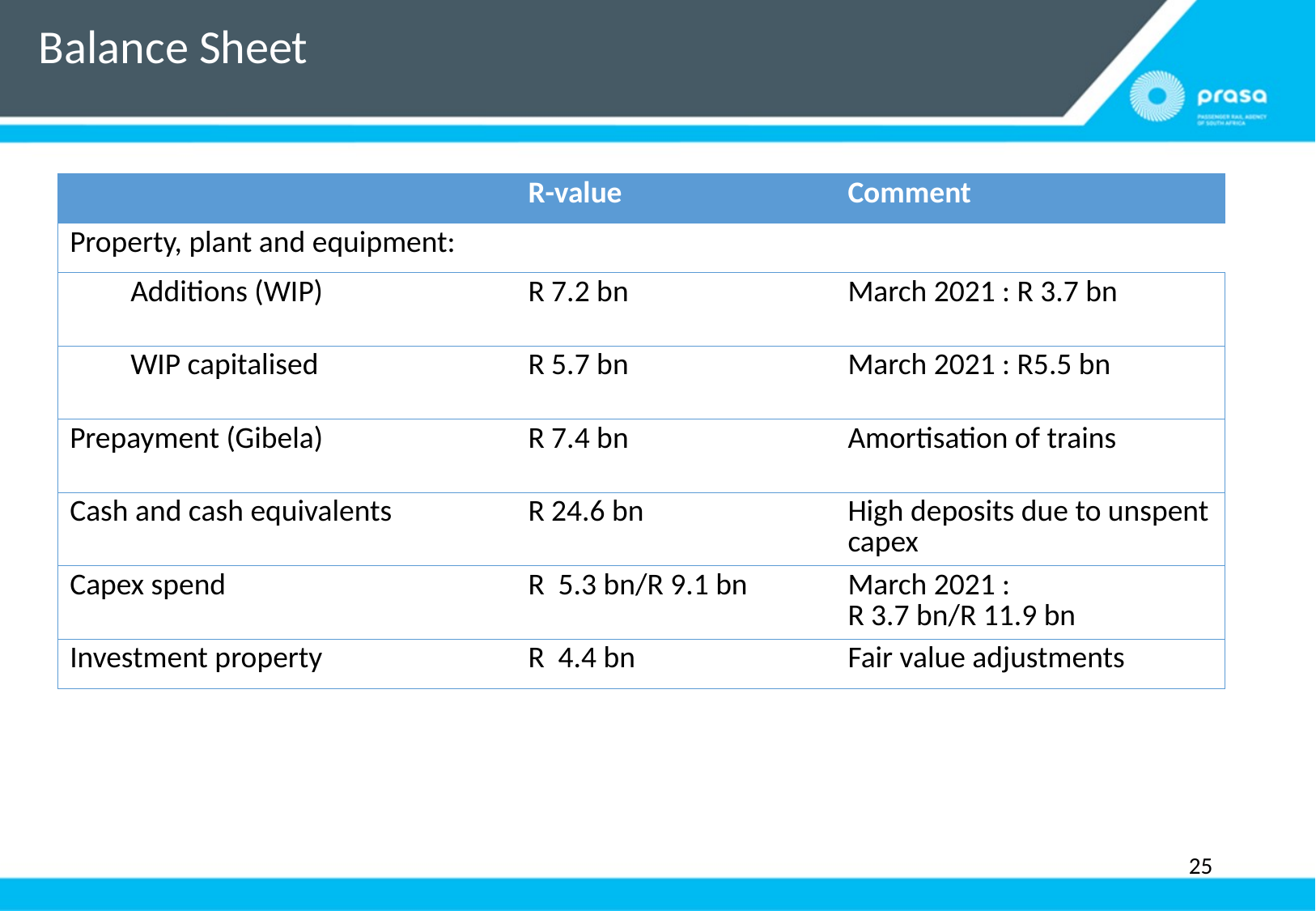

# Balance Sheet
|  | R-value | Comment |
| --- | --- | --- |
| Property, plant and equipment: |  |  |
| Additions (WIP) | R 7.2 bn | March 2021 : R 3.7 bn |
| WIP capitalised | R 5.7 bn | March 2021 : R5.5 bn |
| Prepayment (Gibela) | R 7.4 bn | Amortisation of trains |
| Cash and cash equivalents | R 24.6 bn | High deposits due to unspent capex |
| Capex spend | R 5.3 bn/R 9.1 bn | March 2021 : R 3.7 bn/R 11.9 bn |
| Investment property | R 4.4 bn | Fair value adjustments |
25